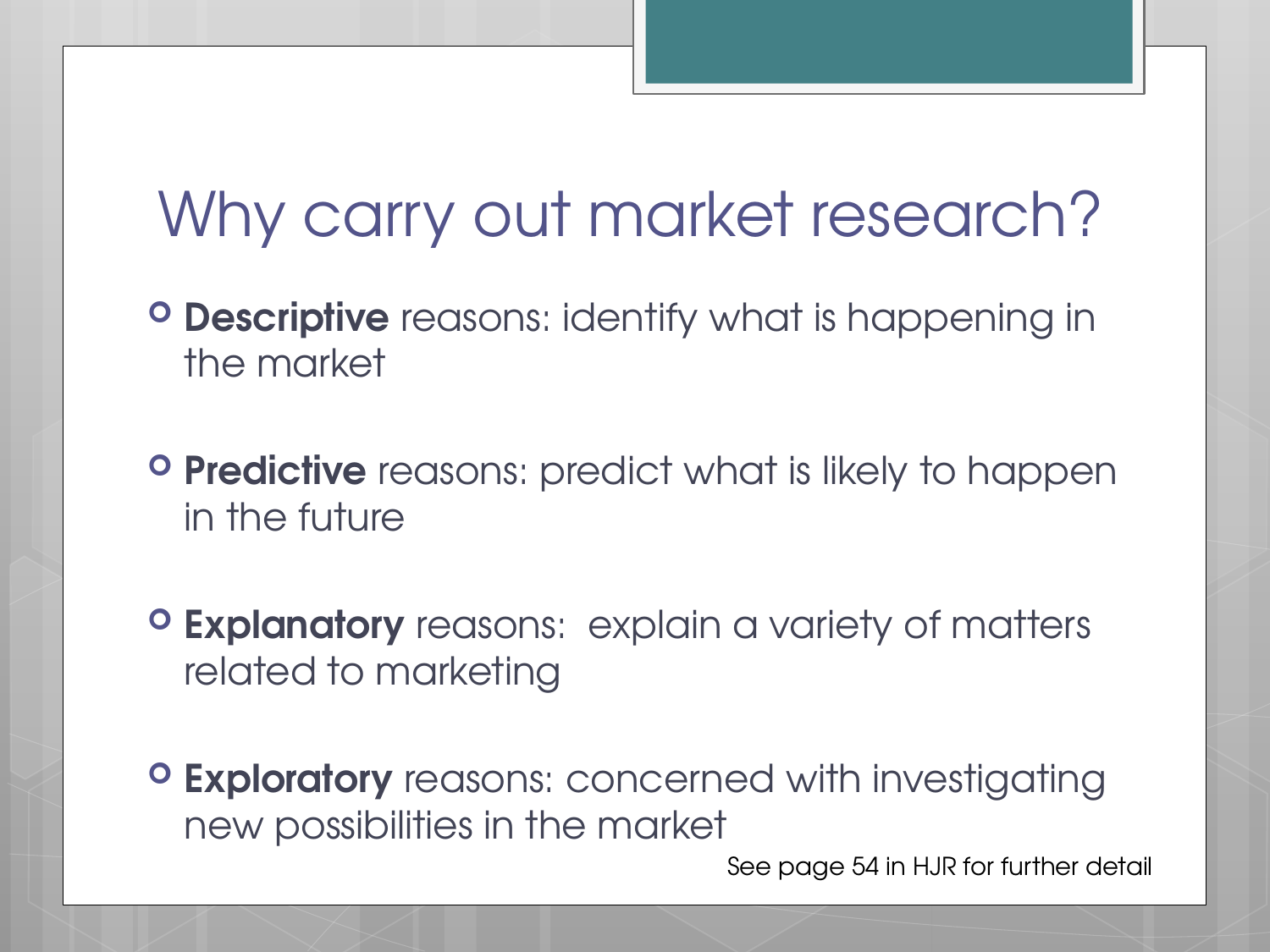

# Why carry out market research?
Descriptive reasons: identify what is happening in the market

Predictive reasons: predict what is likely to happen in the future

Explanatory reasons:  explain a variety of matters related to marketing

Exploratory reasons: concerned with investigating new possibilities in the market
See page 54 in HJR for further detail